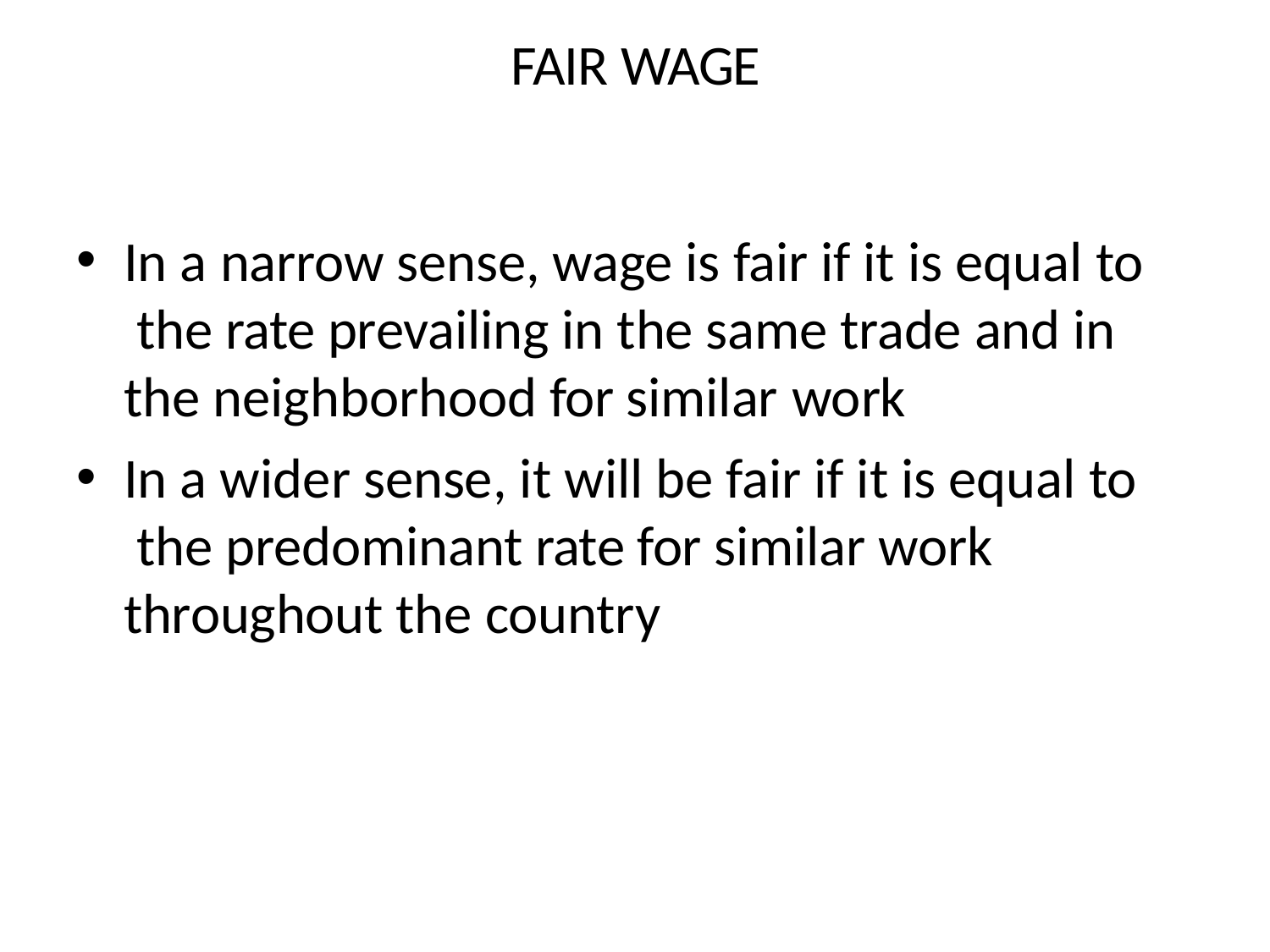

# FAIR WAGE
In a narrow sense, wage is fair if it is equal to  the rate prevailing in the same trade and in  the neighborhood for similar work
In a wider sense, it will be fair if it is equal to  the predominant rate for similar work  throughout the country